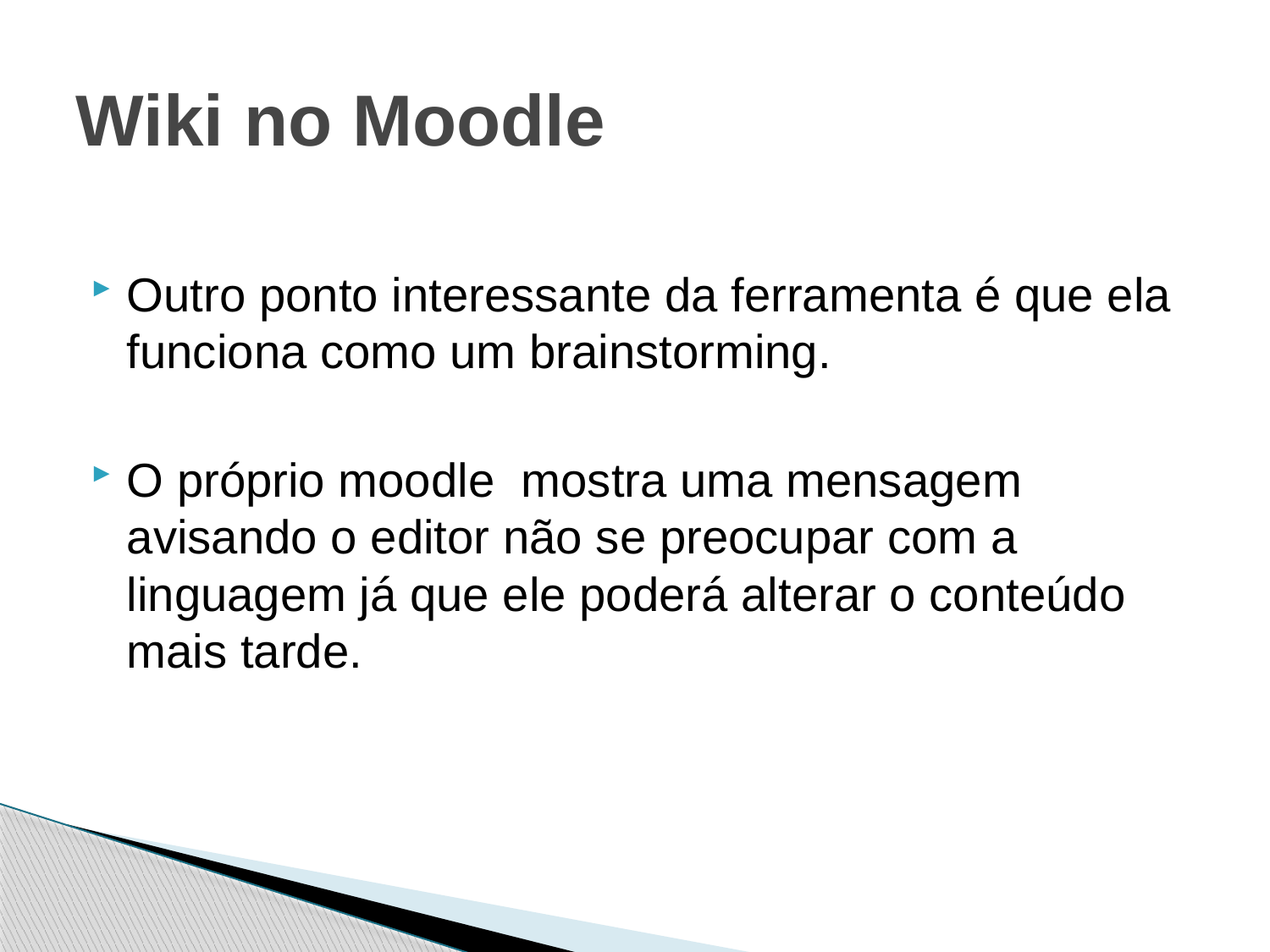

# Wiki no Moodle
Outro ponto interessante da ferramenta é que ela funciona como um brainstorming.

O próprio moodle  mostra uma mensagem avisando o editor não se preocupar com a linguagem já que ele poderá alterar o conteúdo mais tarde.